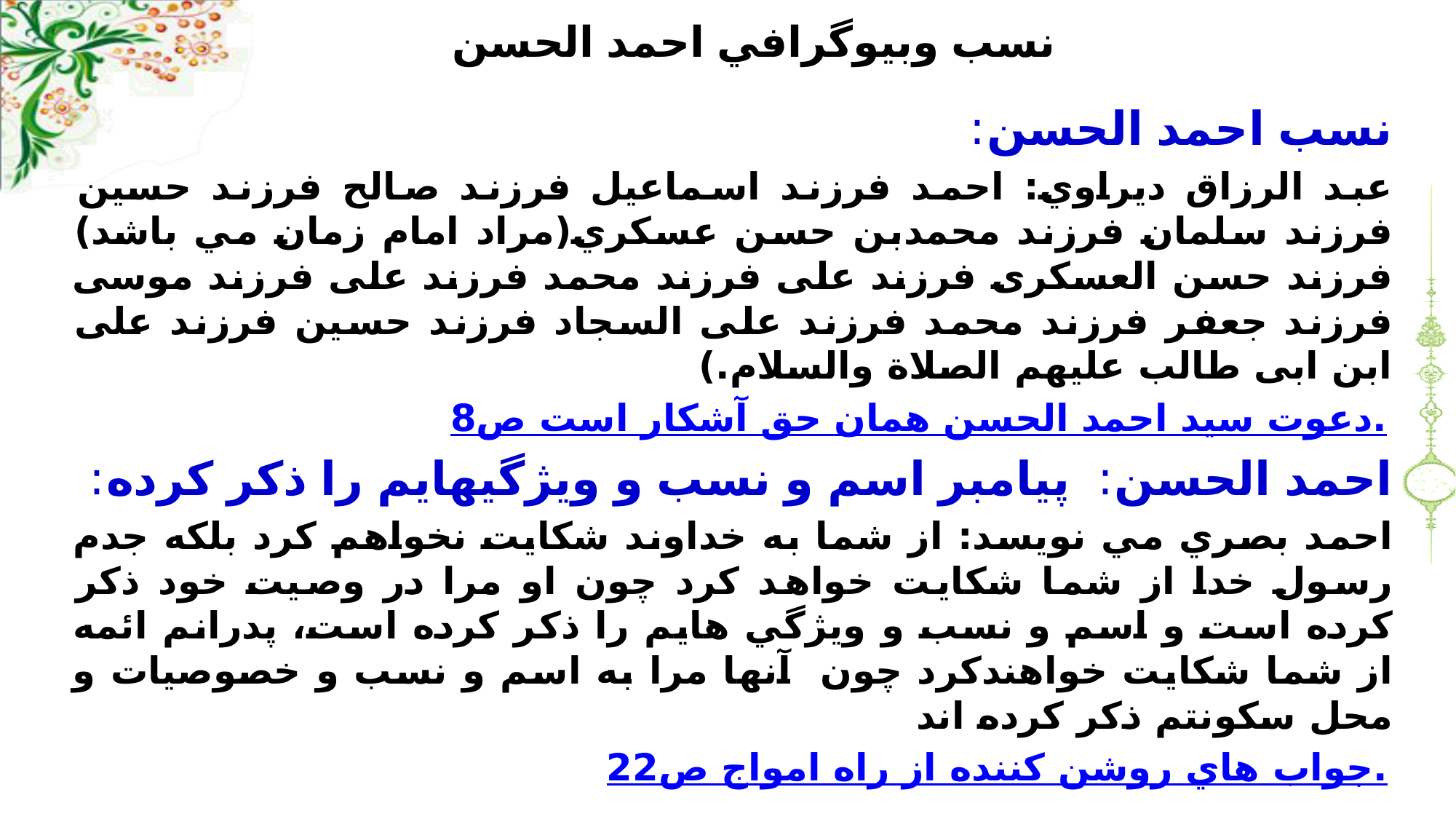

# نسب وبيوگرافي احمد الحسن
نسب احمد الحسن:
عبد الرزاق ديراوي: احمد فرزند اسماعيل فرزند صالح فرزند حسين فرزند سلمان فرزند محمدبن حسن عسکري(مراد امام زمان مي باشد) فرزند حسن العسكرى فرزند على فرزند محمد فرزند على فرزند موسى فرزند جعفر فرزند محمد فرزند على السجاد فرزند حسين فرزند على ابن ابى طالب عليهم الصلاة والسلام.)
دعوت سيد احمد الحسن همان حق آشکار است ص8.
احمد الحسن:  پيامبر اسم و نسب و ويژگيهايم را ذكر كرده:
احمد بصري مي نويسد: از شما به خداوند شکايت نخواهم کرد بلکه جدم رسول خدا از شما شکايت خواهد کرد چون او مرا در وصيت خود ذکر کرده است و اسم و نسب و ويژگي هايم را ذکر کرده است، پدرانم ائمه از شما شكايت خواهندكرد چون  آنها مرا به اسم و نسب و خصوصيات و محل سكونتم ذكر كرده اند
جواب هاي روشن کننده از راه امواج ص22.